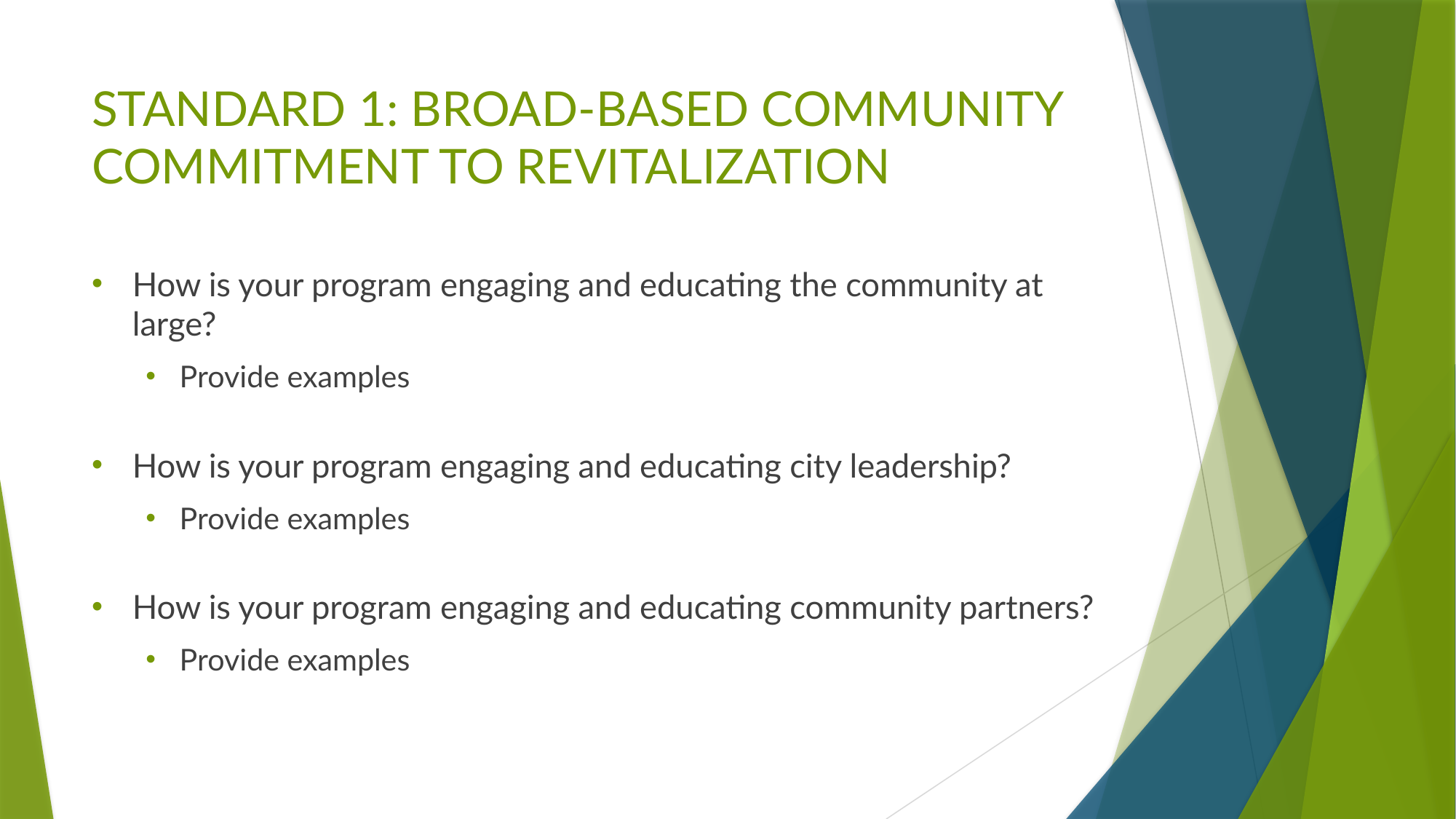

# STANDARD 1: BROAD-BASED COMMUNITY COMMITMENT TO REVITALIZATION
How is your program engaging and educating the community at large?
Provide examples
How is your program engaging and educating city leadership?
Provide examples
How is your program engaging and educating community partners?
Provide examples